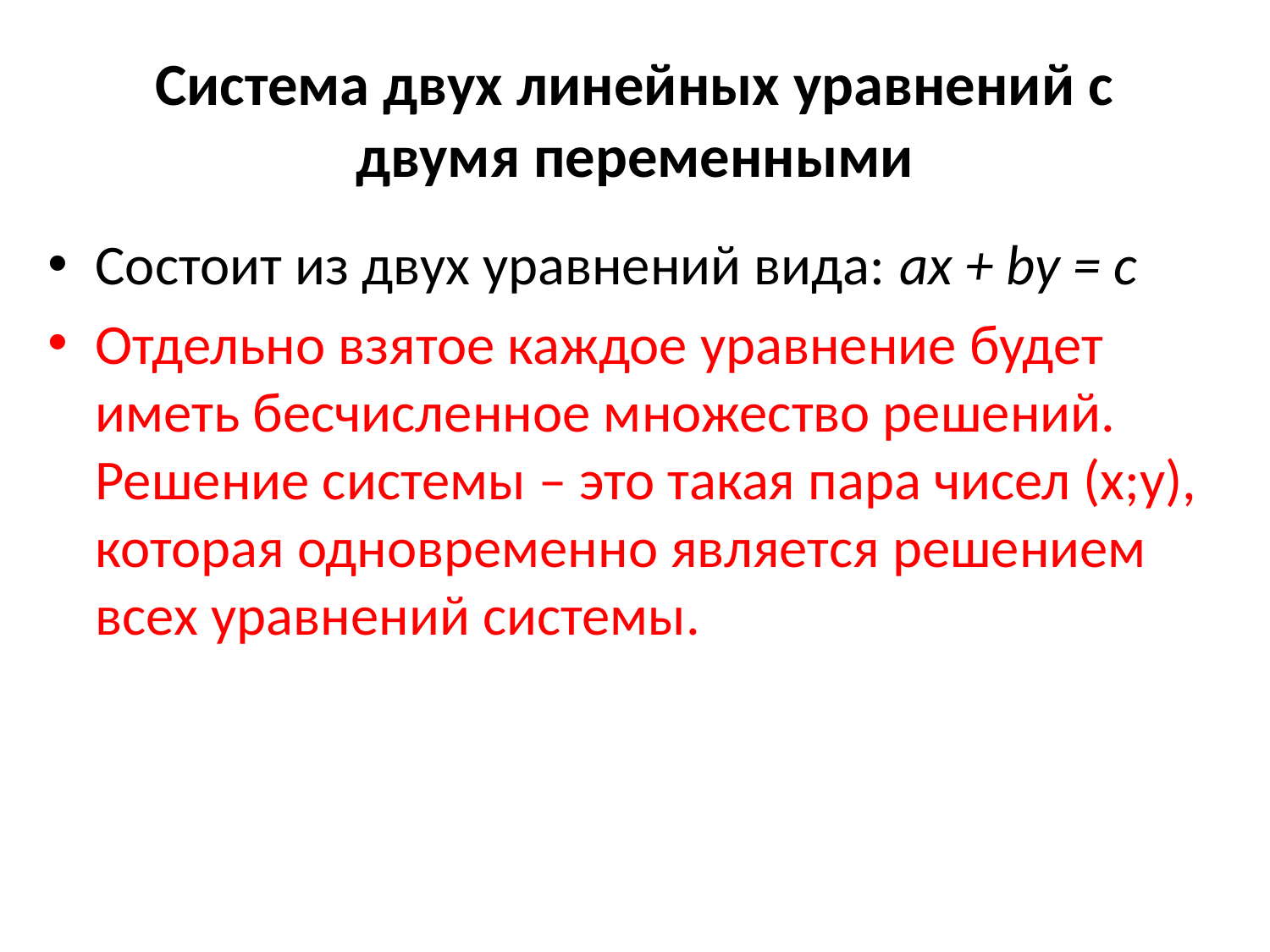

# Система двух линейных уравнений с двумя переменными
Состоит из двух уравнений вида: ax + by = c
Отдельно взятое каждое уравнение будет иметь бесчисленное множество решений. Решение системы – это такая пара чисел (х;у), которая одновременно является решением всех уравнений системы.